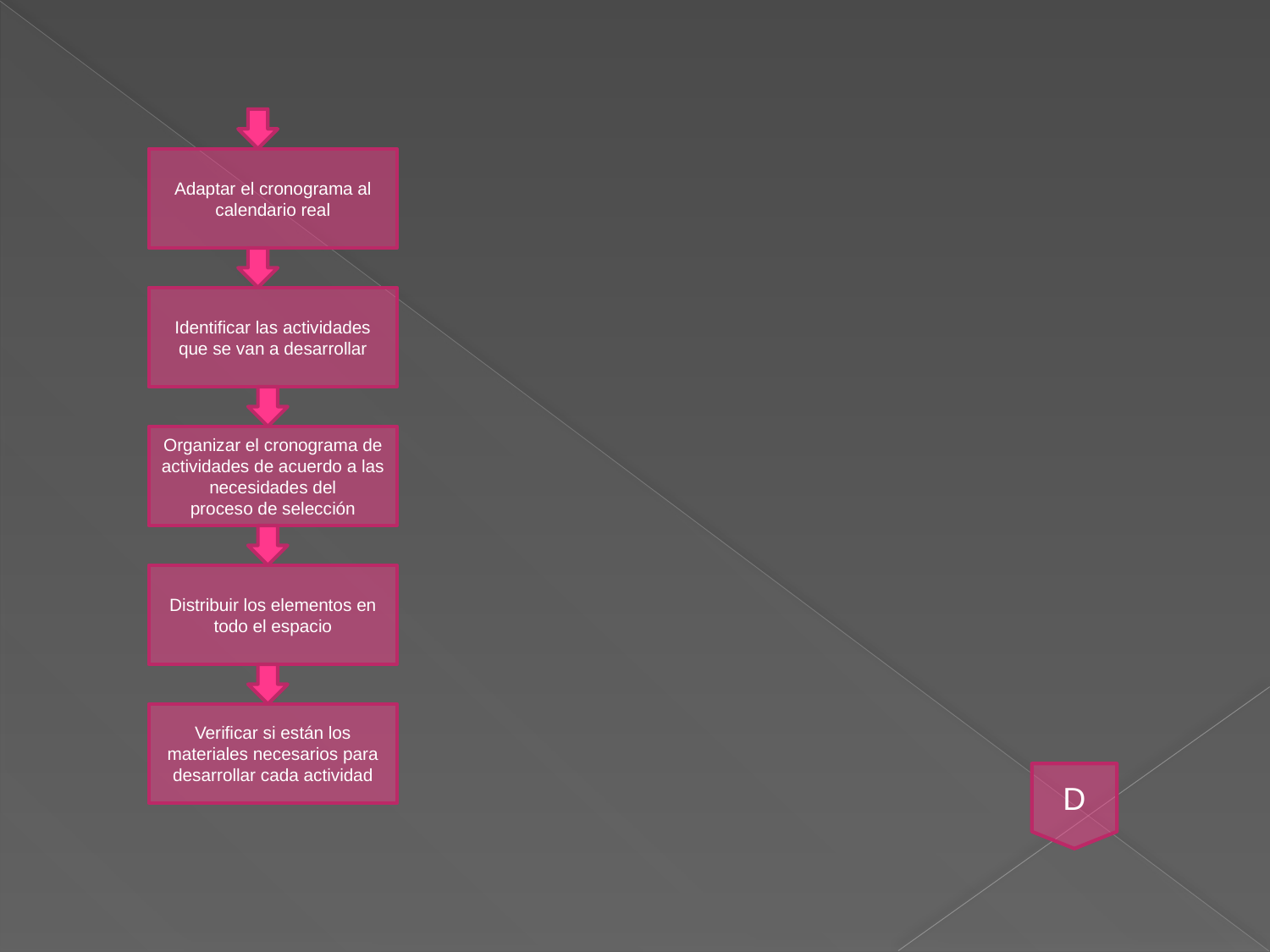

Adaptar el cronograma al calendario real

Identificar las actividades que se van a desarrollar

Organizar el cronograma de actividades de acuerdo a las necesidades del
proceso de selección

Distribuir los elementos en todo el espacio

Verificar si están los materiales necesarios para desarrollar cada actividad
D